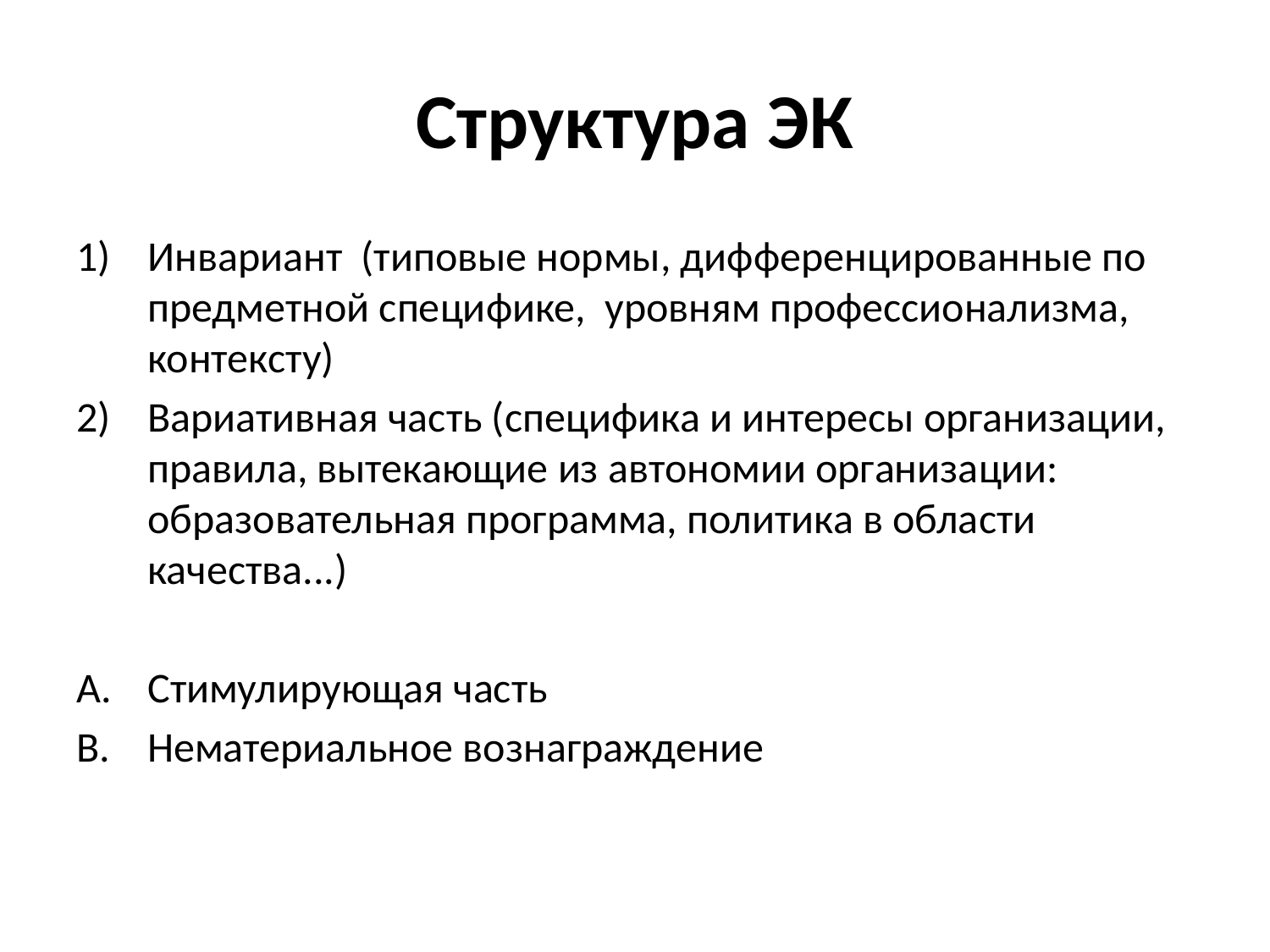

# Структура ЭК
Инвариант  (типовые нормы, дифференцированные по предметной специфике,  уровням профессионализма, контексту)
Вариативная часть (специфика и интересы организации, правила, вытекающие из автономии организации:  образовательная программа, политика в области качества...)

Стимулирующая часть
Нематериальное вознаграждение